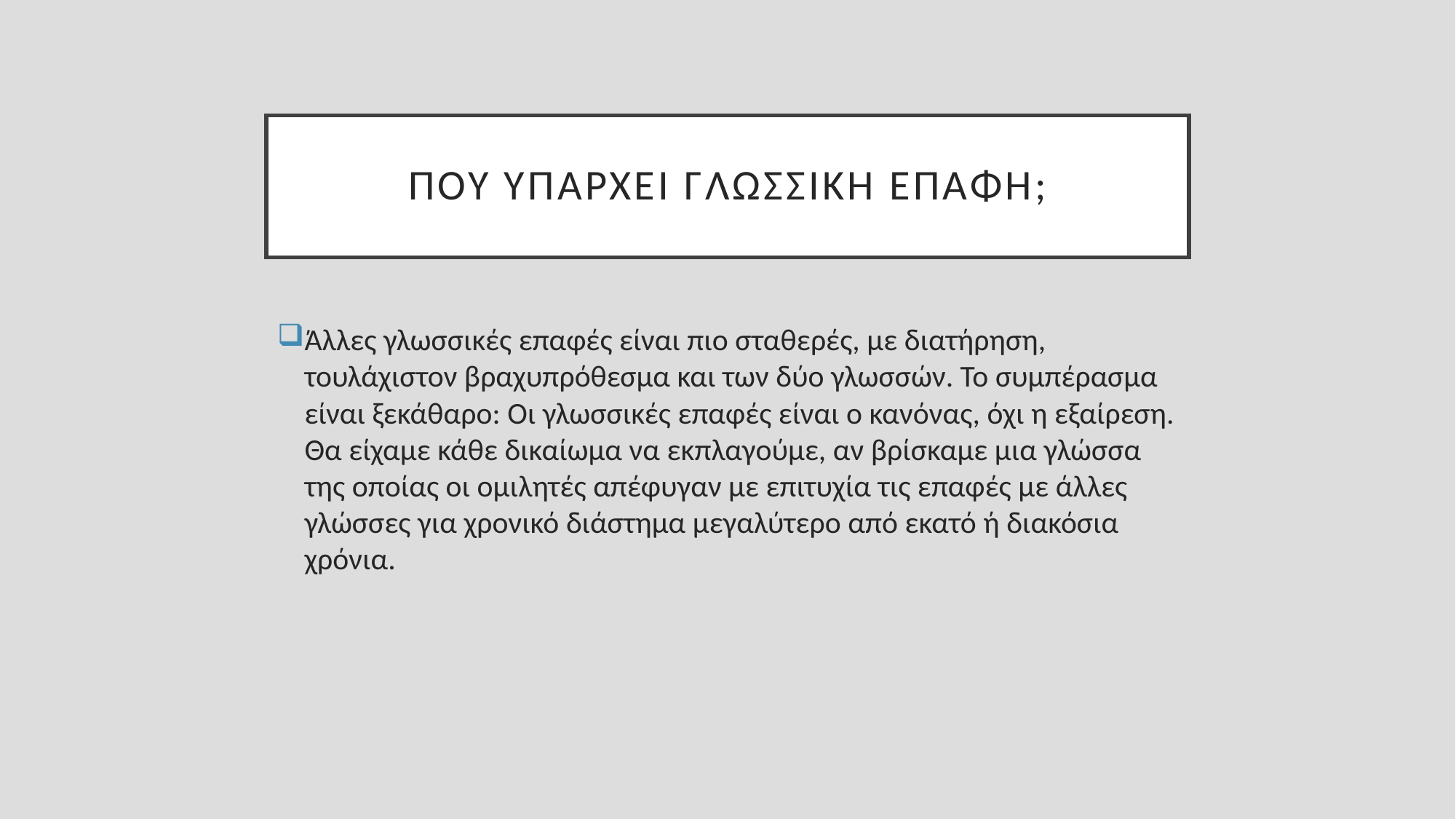

# Που υπάρχει γλωσσική επαφή;
Άλλες γλωσσικές επαφές είναι πιο σταθερές, με διατήρηση, τουλάχιστον βραχυπρόθεσμα και των δύο γλωσσών. Το συμπέρασμα είναι ξεκάθαρο: Οι γλωσσικές επαφές είναι ο κανόνας, όχι η εξαίρεση. Θα είχαμε κάθε δικαίωμα να εκπλαγούμε, αν βρίσκαμε μια γλώσσα της οποίας οι ομιλητές απέφυγαν με επιτυχία τις επαφές με άλλες γλώσσες για χρονικό διάστημα μεγαλύτερο από εκατό ή διακόσια χρόνια.